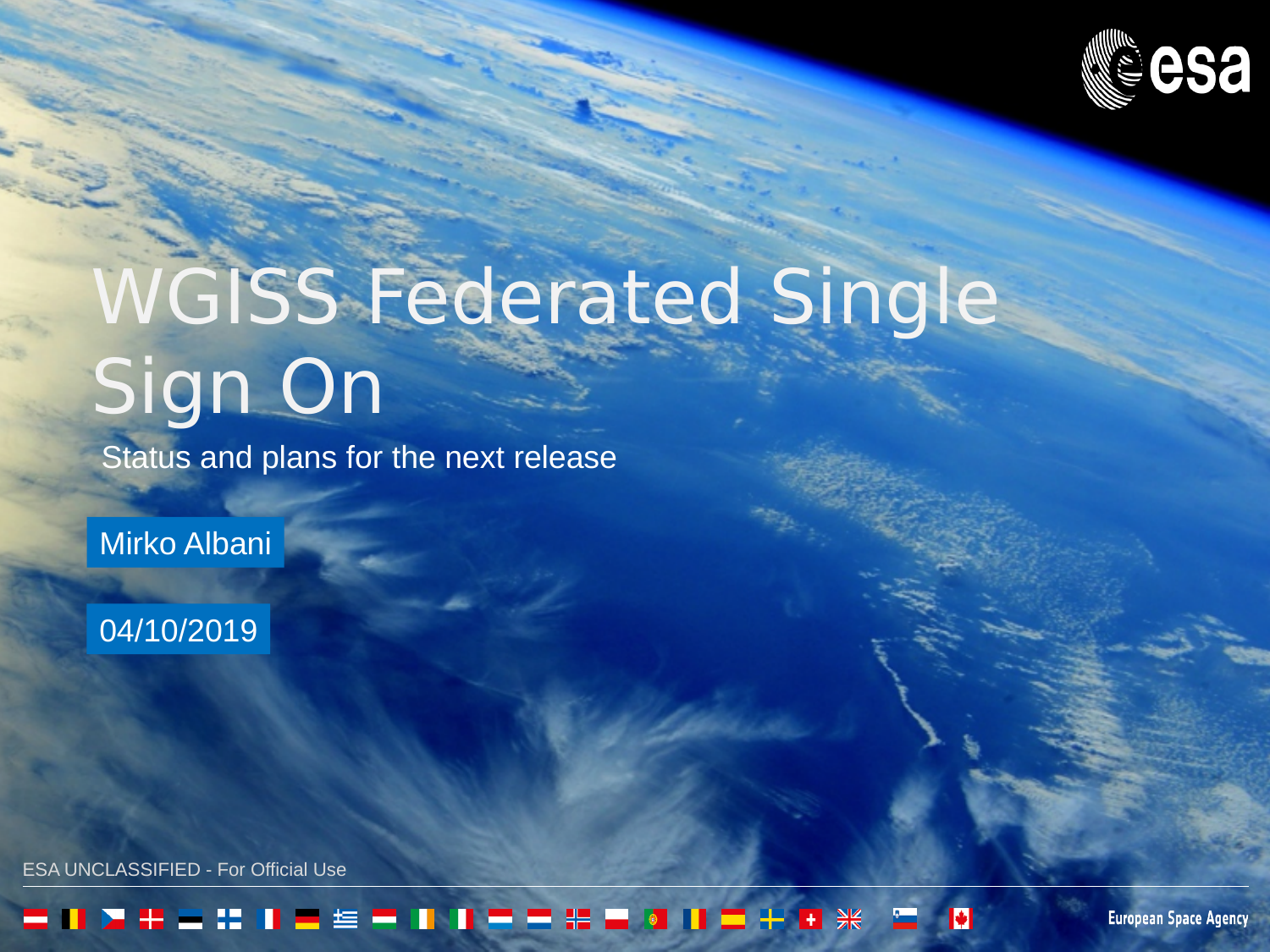

WGISS Federated Single Sign On
Status and plans for the next release
Mirko Albani
04/10/2019